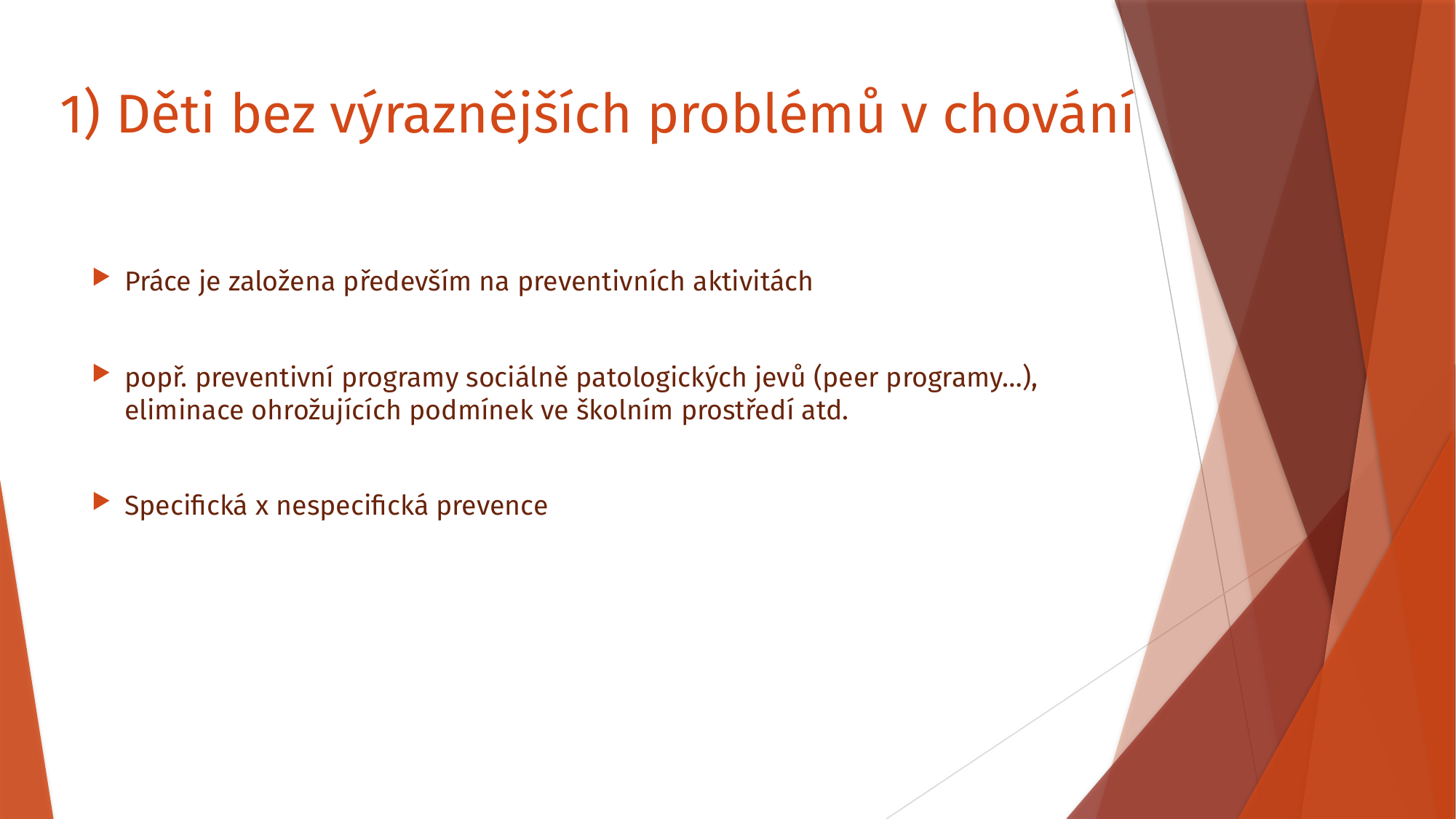

# 1) Děti bez výraznějších problémů v chování
Práce je založena především na preventivních aktivitách

popř. preventivní programy sociálně patologických jevů (peer programy…), eliminace ohrožujících podmínek ve školním prostředí atd.

Specifická x nespecifická prevence